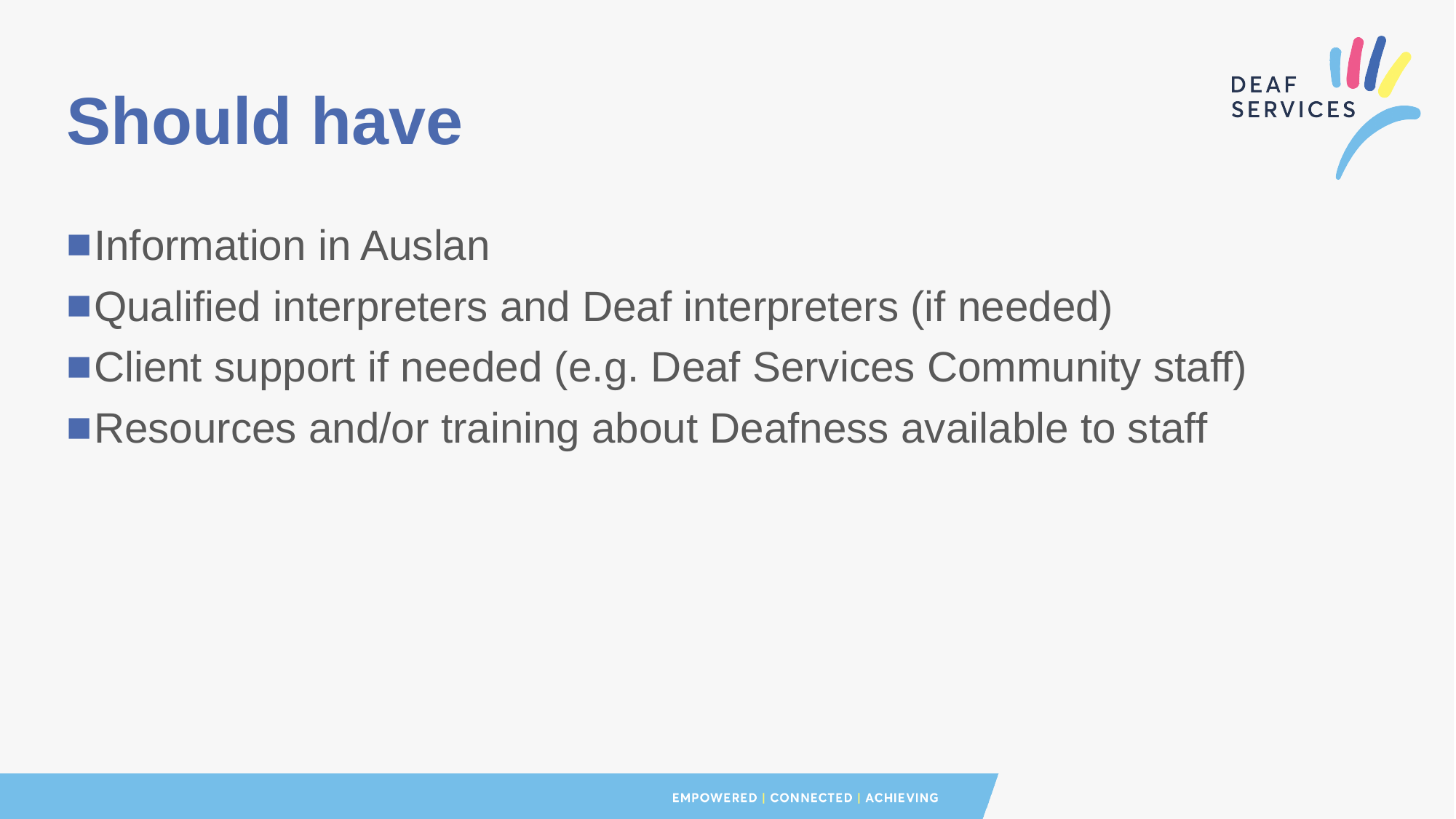

# Should have
Information in Auslan
Qualified interpreters and Deaf interpreters (if needed)
Client support if needed (e.g. Deaf Services Community staff)
Resources and/or training about Deafness available to staff